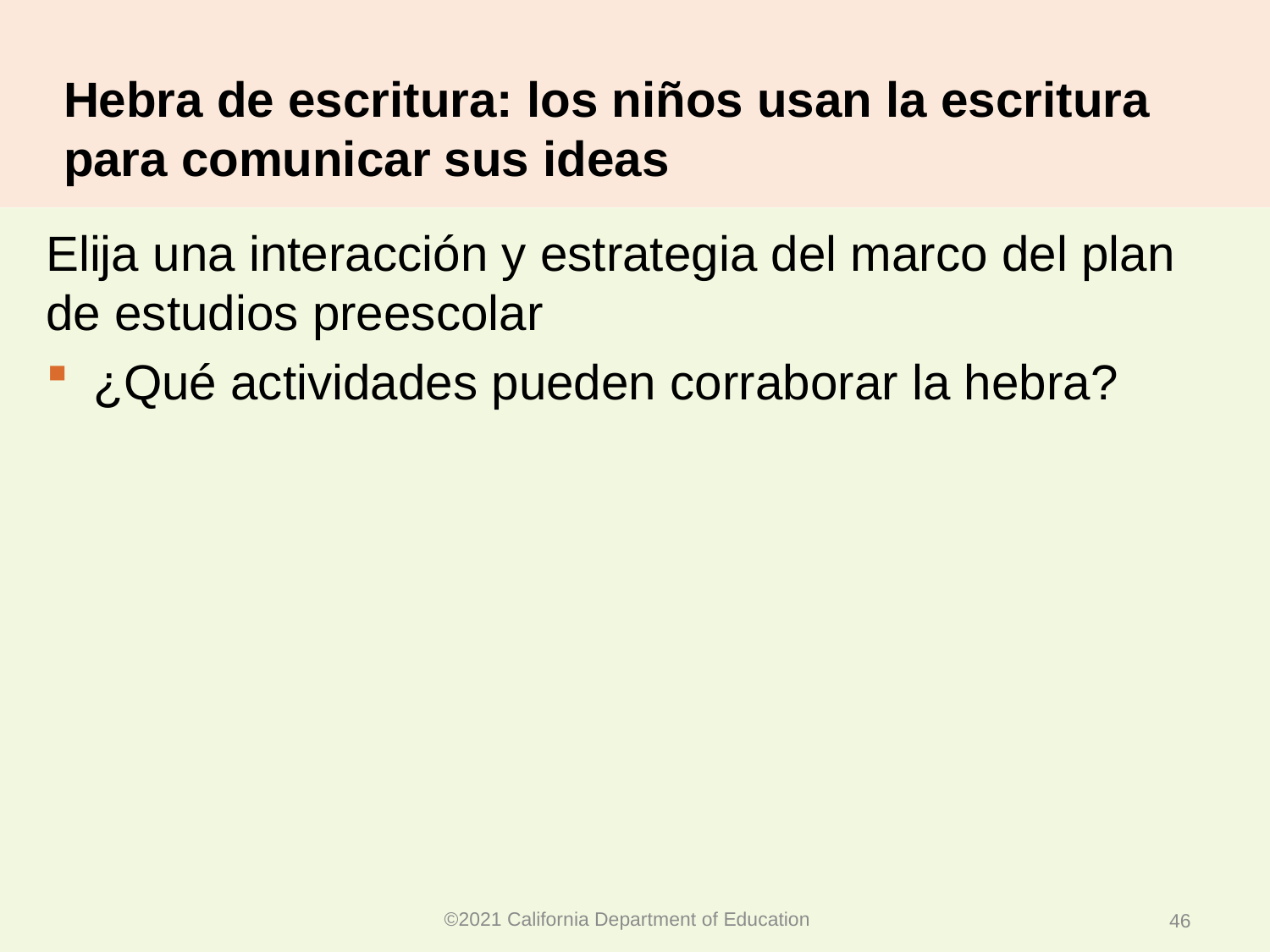

# Hebra de escritura: los niños usan la escritura para comunicar sus ideas
Elija una interacción y estrategia del marco del plan de estudios preescolar
¿Qué actividades pueden corraborar la hebra?
©2021 California Department of Education
46